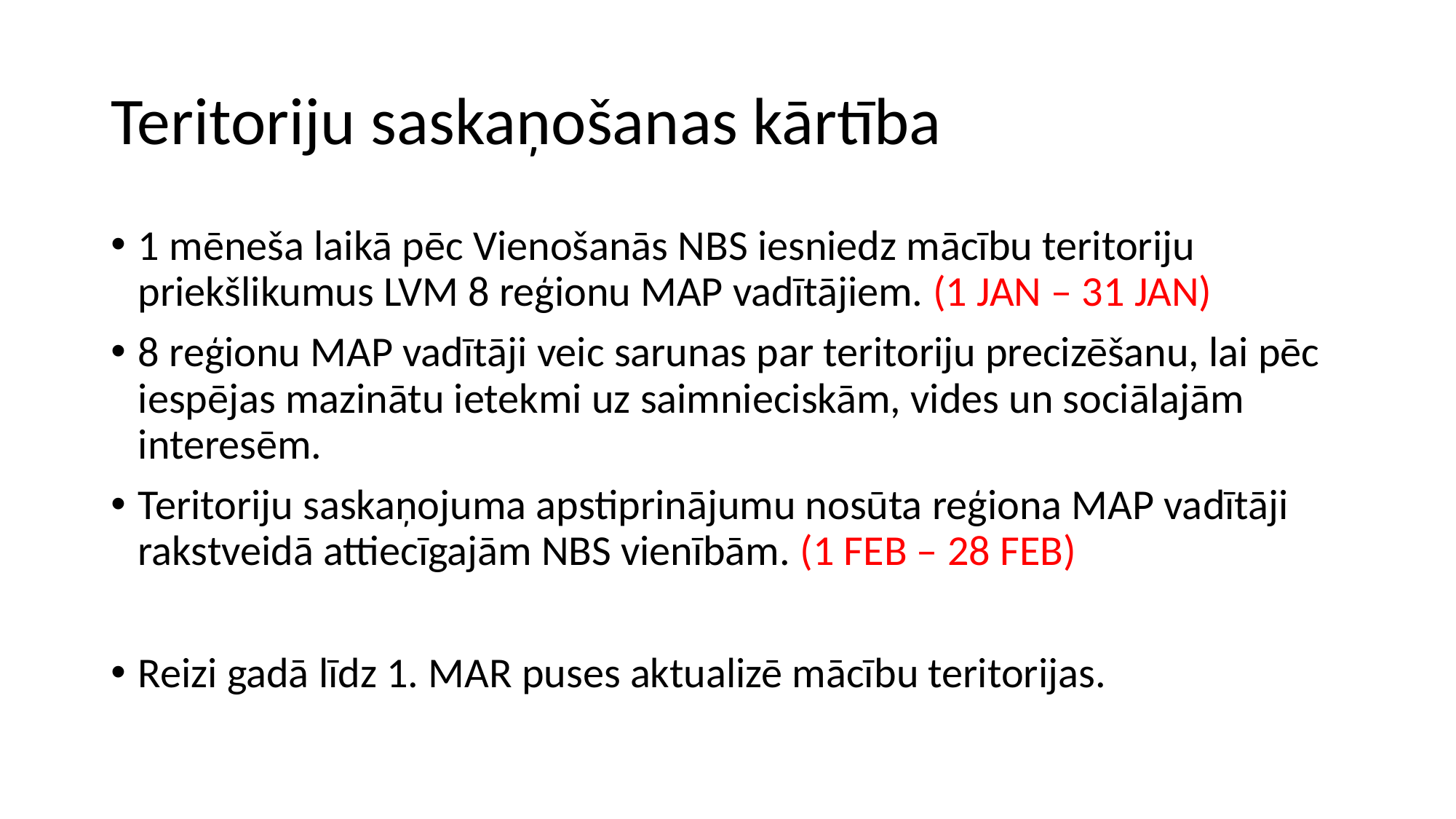

# Teritoriju saskaņošanas kārtība
1 mēneša laikā pēc Vienošanās NBS iesniedz mācību teritoriju priekšlikumus LVM 8 reģionu MAP vadītājiem. (1 JAN – 31 JAN)
8 reģionu MAP vadītāji veic sarunas par teritoriju precizēšanu, lai pēc iespējas mazinātu ietekmi uz saimnieciskām, vides un sociālajām interesēm.
Teritoriju saskaņojuma apstiprinājumu nosūta reģiona MAP vadītāji rakstveidā attiecīgajām NBS vienībām. (1 FEB – 28 FEB)

Reizi gadā līdz 1. MAR puses aktualizē mācību teritorijas.